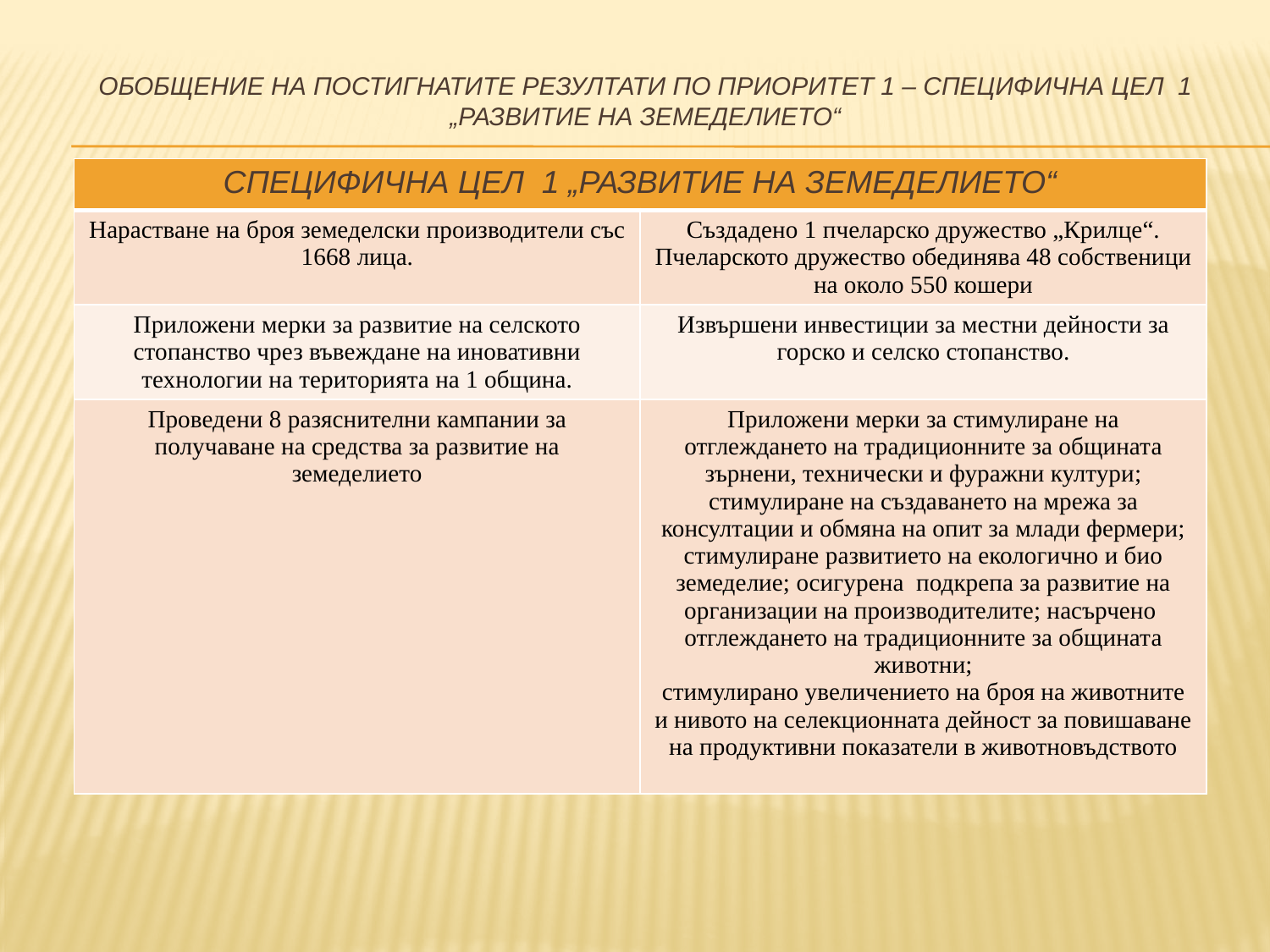

# Обобщение на постигнатите резултати по Приоритет 1 – Специфична цел  1 „Развитие на земеделието“
| Специфична цел 1 „Развитие на земеделието“ |  |
| --- | --- |
| Нарастване на броя земеделски производители със 1668 лица. | Създадено 1 пчеларско дружество „Крилце“. Пчеларското дружество обединява 48 собственици на около 550 кошери |
| Приложени мерки за развитие на селското стопанство чрез въвеждане на иновативни технологии на територията на 1 община. | Извършени инвестиции за местни дейности за горско и селско стопанство. |
| Проведени 8 разяснителни кампании за получаване на средства за развитие на земеделието | Приложени мерки за стимулиране на отглеждането на традиционните за общината зърнени, технически и фуражни култури; стимулиране на създаването на мрежа за консултации и обмяна на опит за млади фермери; стимулиране развитието на екологично и био земеделие; осигурена подкрепа за развитие на организации на производителите; насърчено отглеждането на традиционните за общината животни; стимулирано увеличението на броя на животните и нивото на селекционната дейност за повишаване на продуктивни показатели в животновъдството |